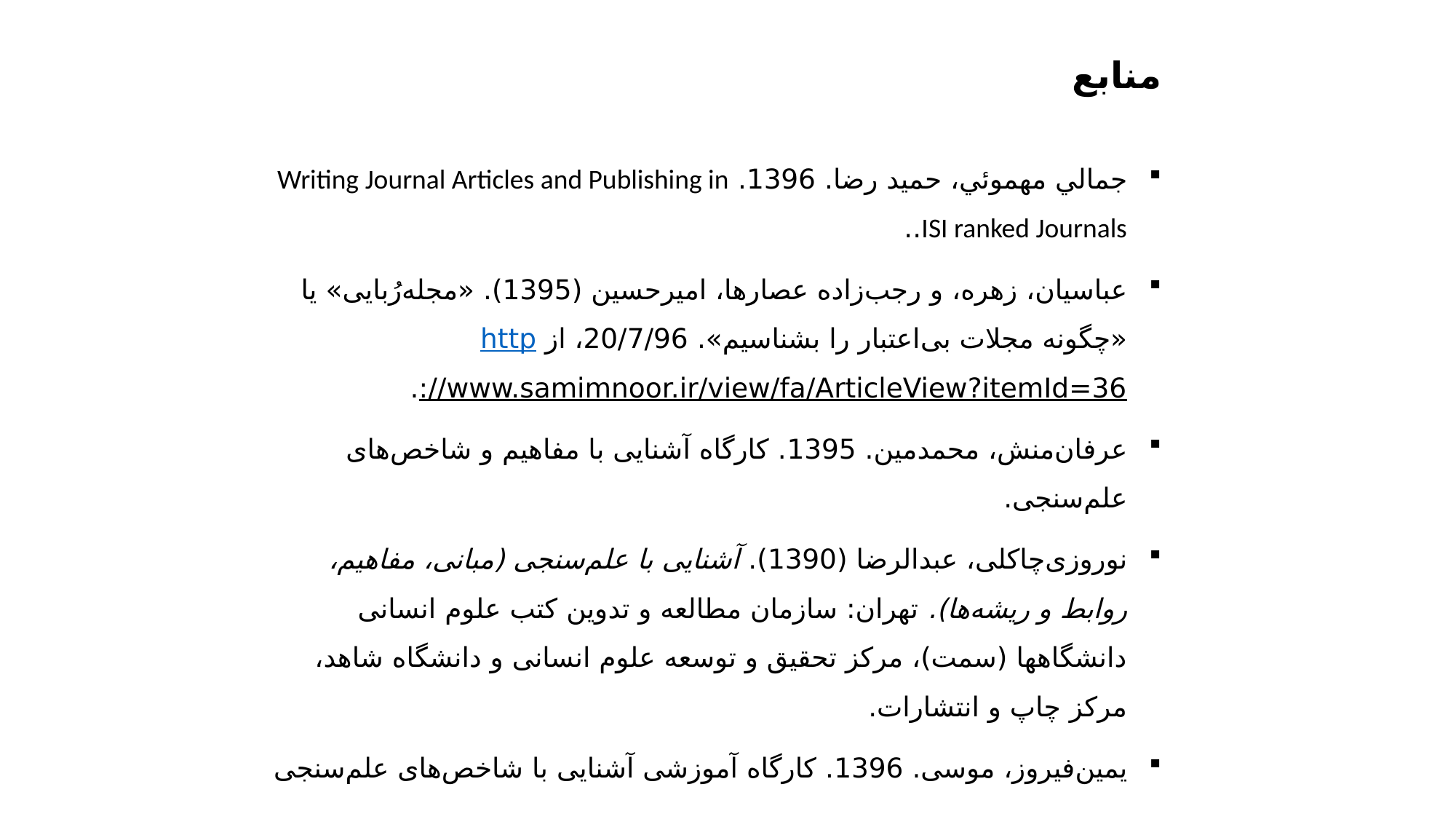

منابع

جمالي مهموئي، حميد رضا. 1396. Writing ‌Journal Articles and Publishing in ISI ranked Journals..
عباسیان، زهره، و رجب‌زاده عصارها، امیرحسین (1395). «مجله‌رُبایی» یا «چگونه مجلات بی‌اعتبار را بشناسیم». 20/7/96، از http://www.samimnoor.ir/view/fa/ArticleView?itemId=36.
عرفان‌منش، محمدمین. 1395. کارگاه آشنایی با مفاهیم و شاخص‌های علم‌سنجی.
نوروزی‌چاکلی، عبدالرضا (1390). آشنایی با علم‌سنجی (مبانی، مفاهیم، روابط و ریشه‌ها). تهران: سازمان مطالعه و تدوین کتب علوم انسانی دانشگاهها (سمت)، مرکز تحقیق و توسعه علوم انسانی و دانشگاه شاهد، مرکز چاپ و انتشارات.
یمین‌فیروز، موسی. 1396. کارگاه آموزشی آشنایی با شاخص‌های علم‌سنجی